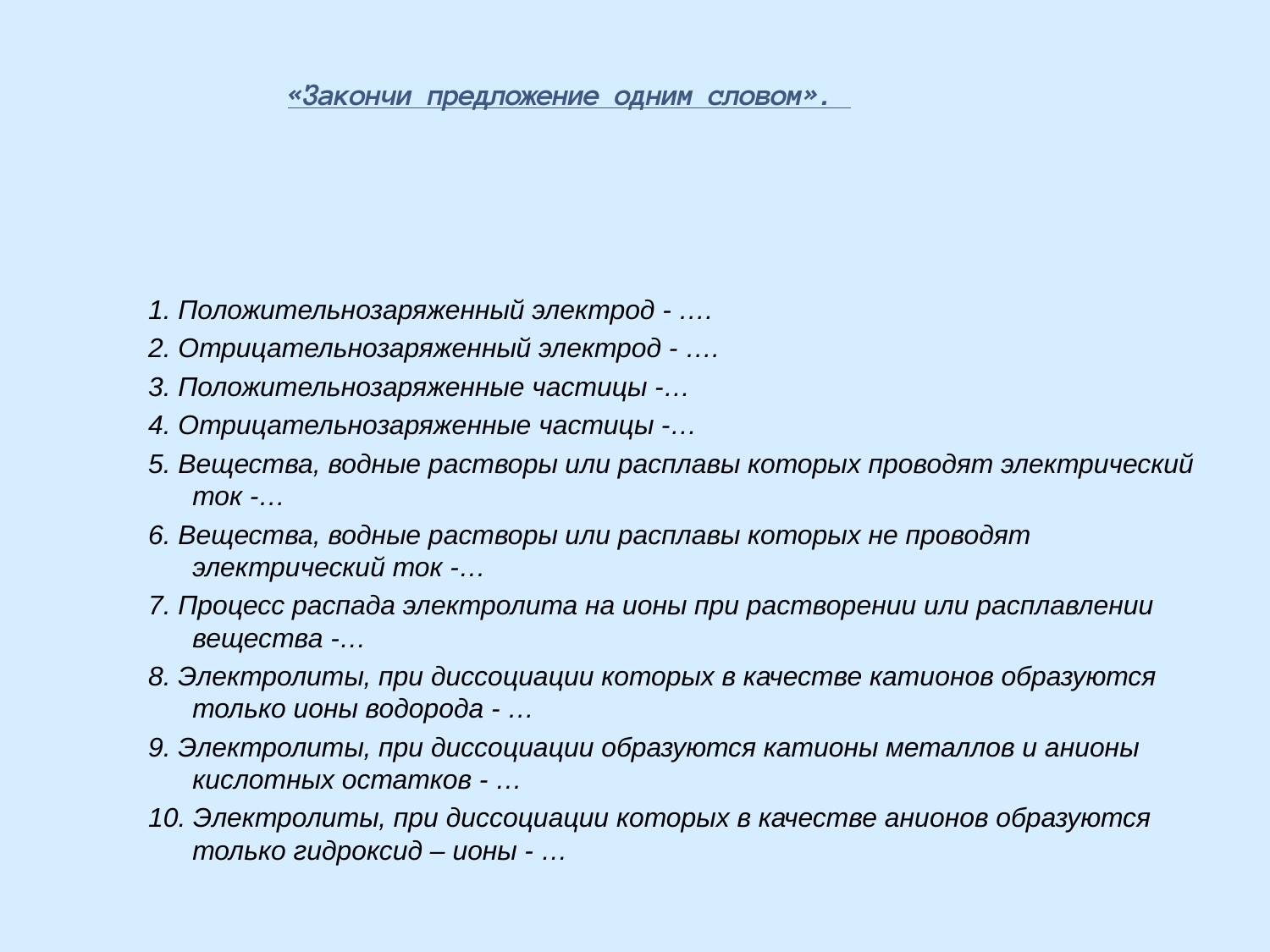

# «Закончи предложение одним словом».

1. Положительнозаряженный электрод - ….
2. Отрицательнозаряженный электрод - ….
3. Положительнозаряженные частицы -…
4. Отрицательнозаряженные частицы -…
5. Вещества, водные растворы или расплавы которых проводят электрический ток -…
6. Вещества, водные растворы или расплавы которых не проводят электрический ток -…
7. Процесс распада электролита на ионы при растворении или расплавлении вещества -…
8. Электролиты, при диссоциации которых в качестве катионов образуются только ионы водорода - …
9. Электролиты, при диссоциации образуются катионы металлов и анионы кислотных остатков - …
10. Электролиты, при диссоциации которых в качестве анионов образуются только гидроксид – ионы - …